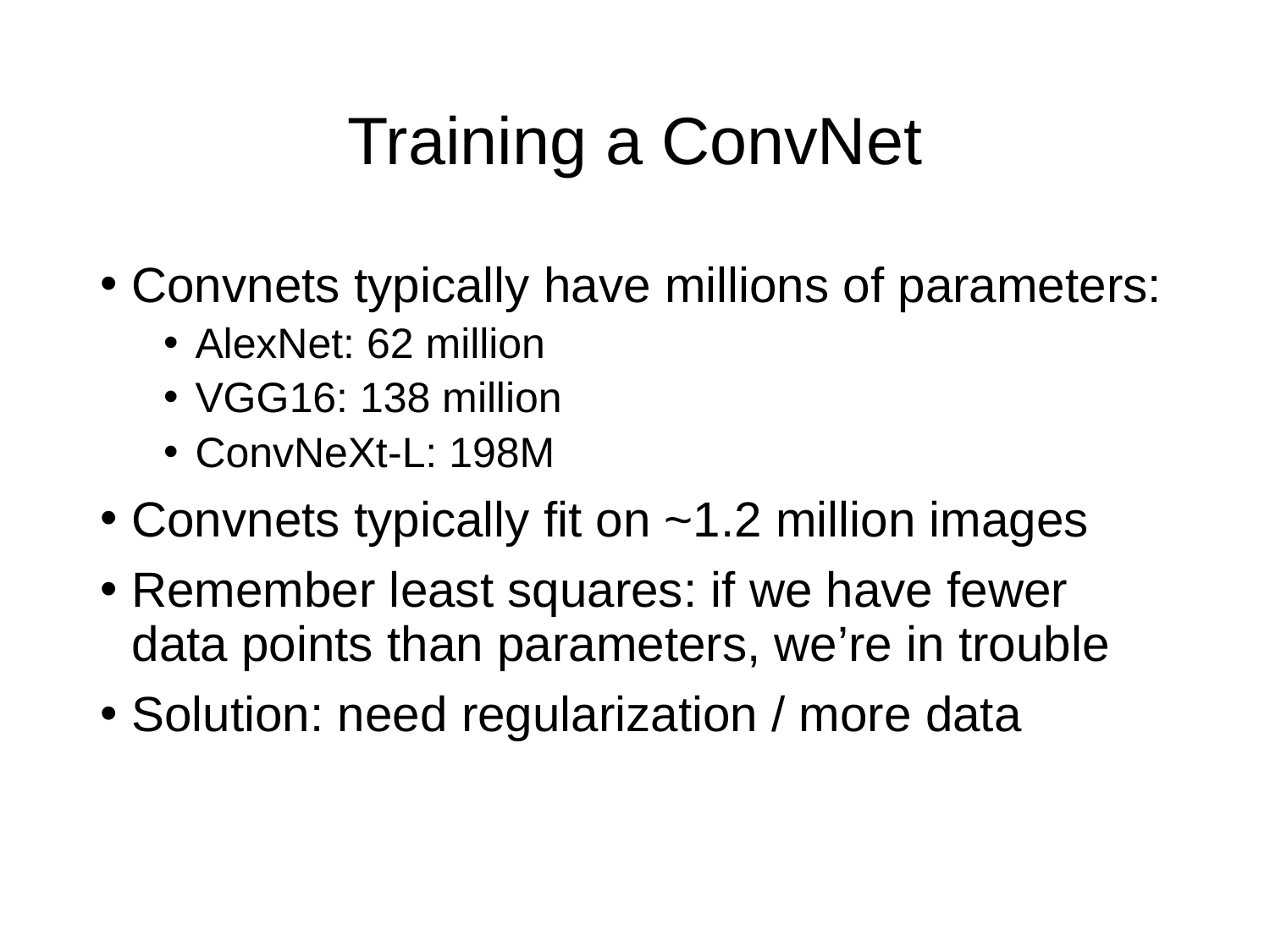

# Training a ConvNet
Convnets typically have millions of parameters:
AlexNet: 62 million
VGG16: 138 million
ConvNeXt-L: 198M
Convnets typically fit on ~1.2 million images
Remember least squares: if we have fewer data points than parameters, we’re in trouble
Solution: need regularization / more data